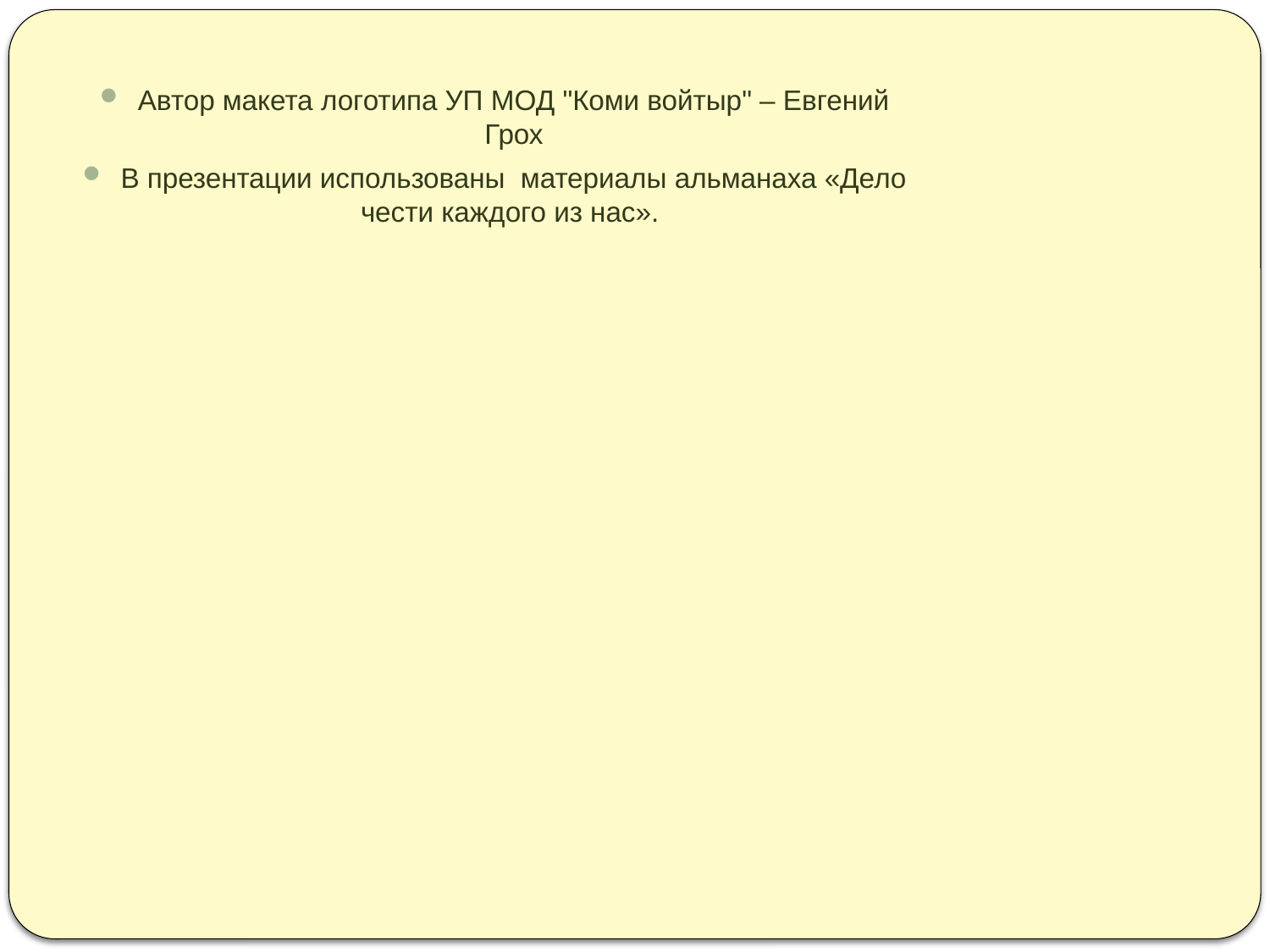

Автор макета логотипа УП МОД "Коми войтыр" – Евгений Грох
В презентации использованы  материалы альманаха «Дело чести каждого из нас».